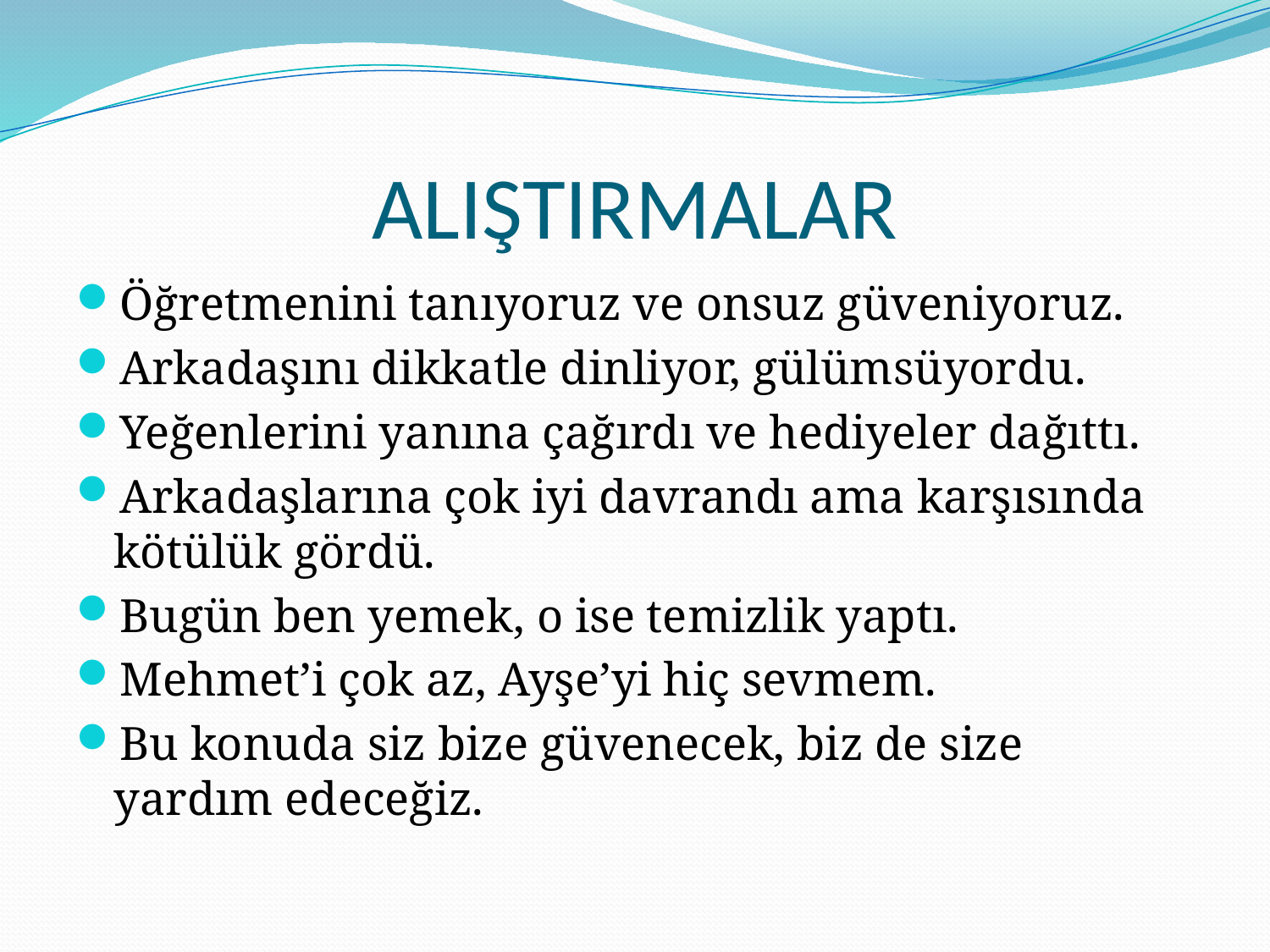

# ALIŞTIRMALAR
Öğretmenini tanıyoruz ve onsuz güveniyoruz.
Arkadaşını dikkatle dinliyor, gülümsüyordu.
Yeğenlerini yanına çağırdı ve hediyeler dağıttı.
Arkadaşlarına çok iyi davrandı ama karşısında kötülük gördü.
Bugün ben yemek, o ise temizlik yaptı.
Mehmet’i çok az, Ayşe’yi hiç sevmem.
Bu konuda siz bize güvenecek, biz de size yardım edeceğiz.